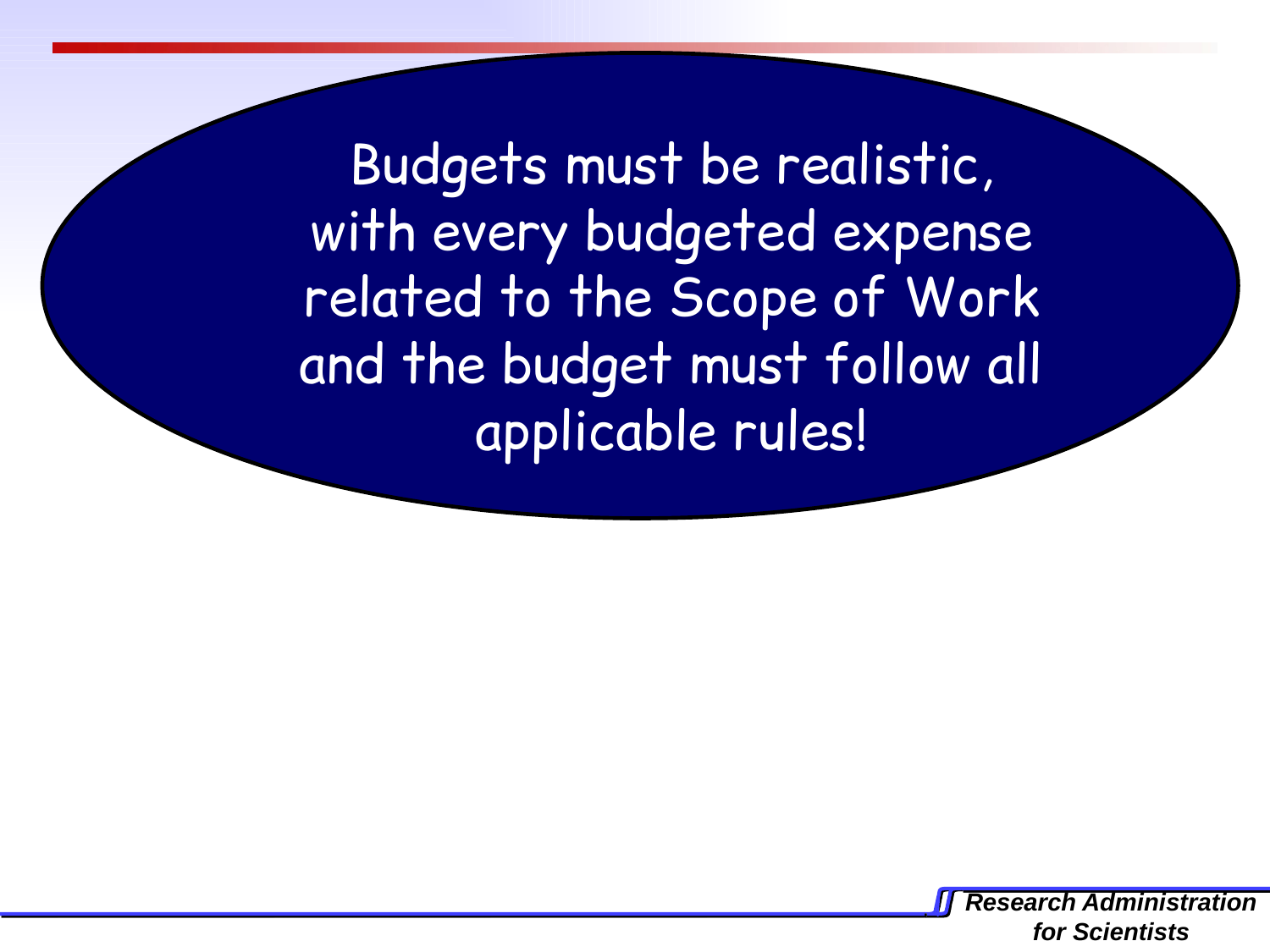

Budgets must be realistic, with every budgeted expense related to the Scope of Work and the budget must follow all applicable rules!